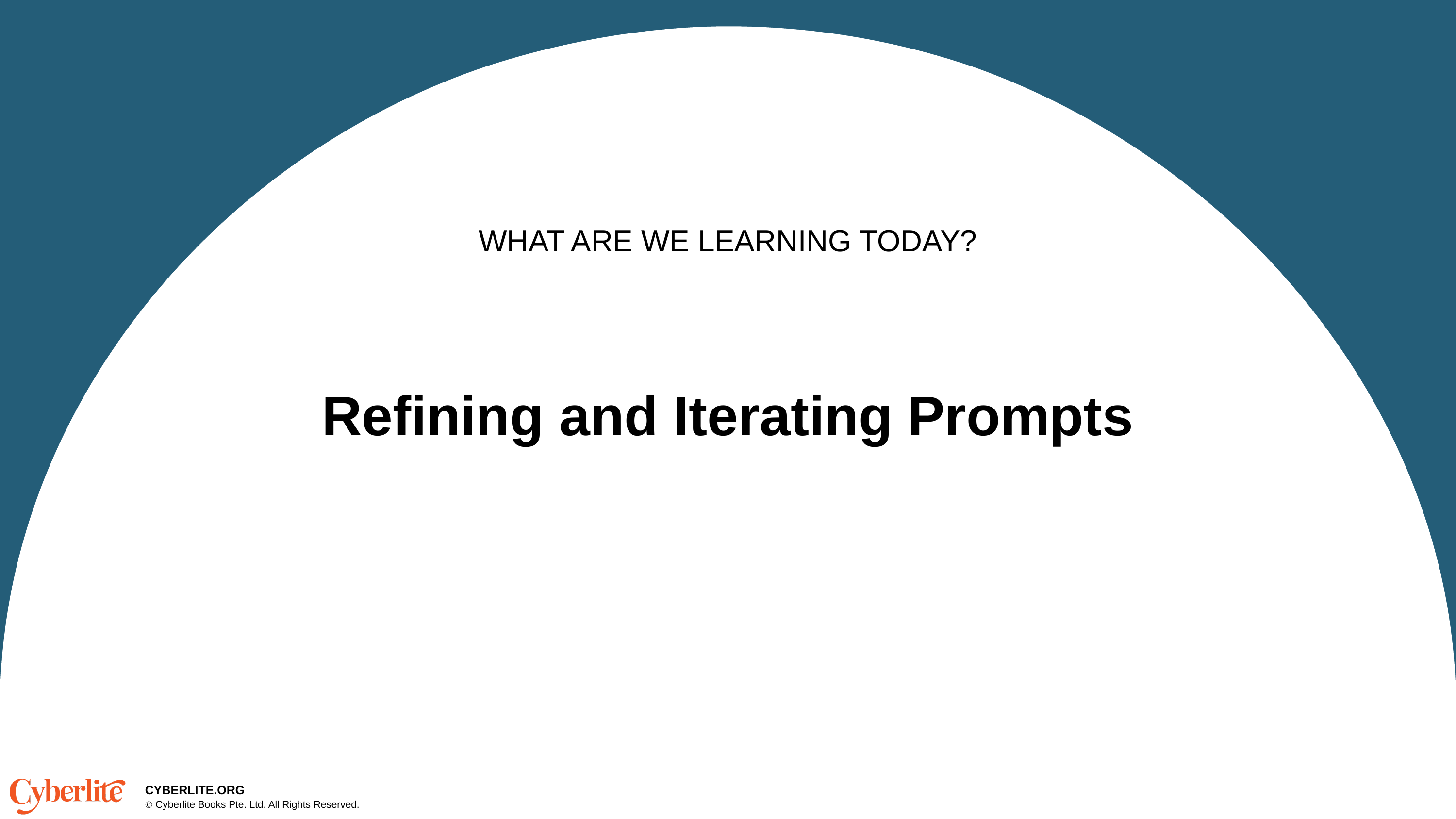

WHAT ARE WE LEARNING TODAY?
Refining and Iterating Prompts